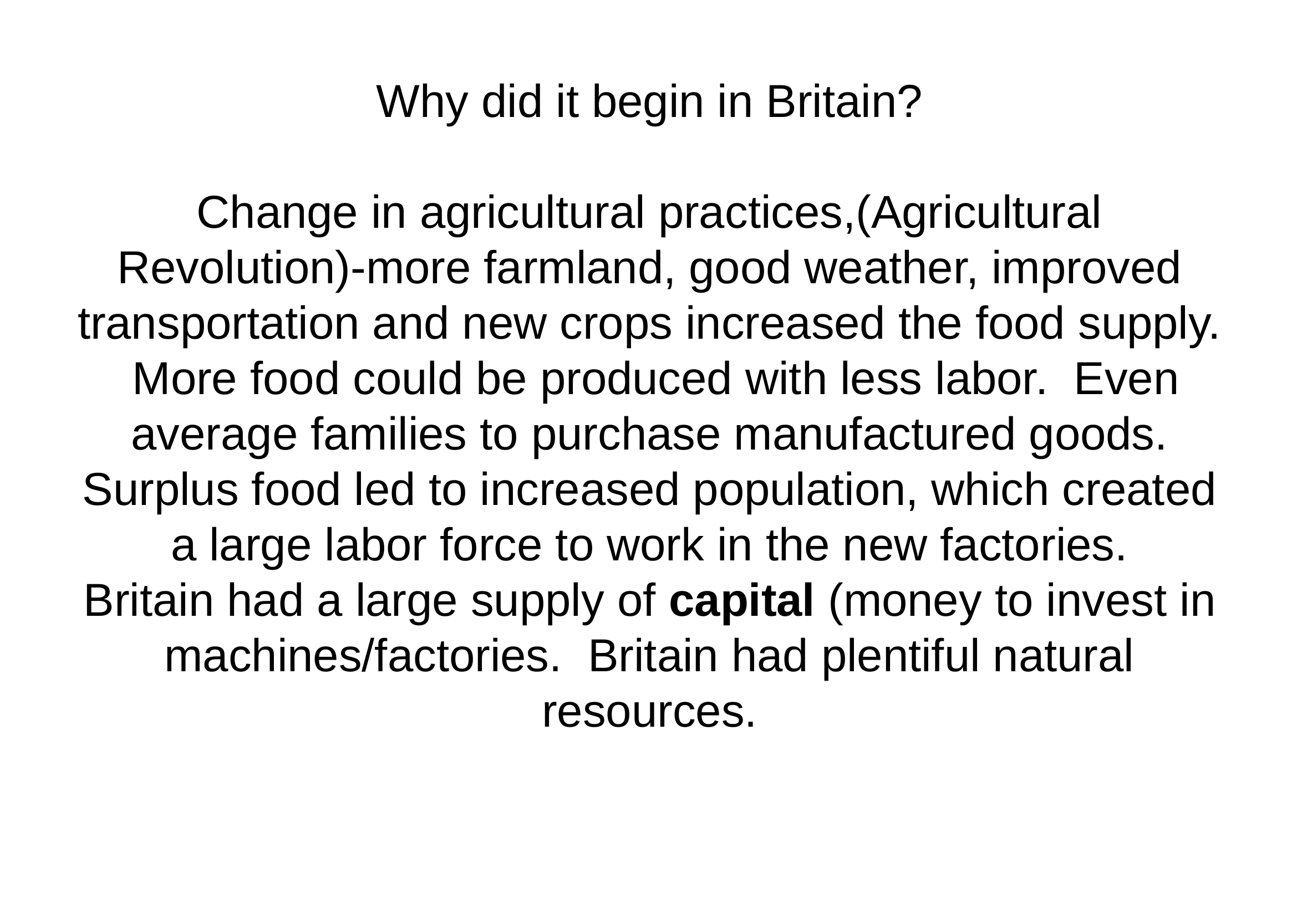

Why did it begin in Britain?

Change in agricultural practices,(Agricultural Revolution)-more farmland, good weather, improved transportation and new crops increased the food supply.  More food could be produced with less labor.  Even average families to purchase manufactured goods.
Surplus food led to increased population, which created a large labor force to work in the new factories.
Britain had a large supply of capital (money to invest in machines/factories.  Britain had plentiful natural resources.